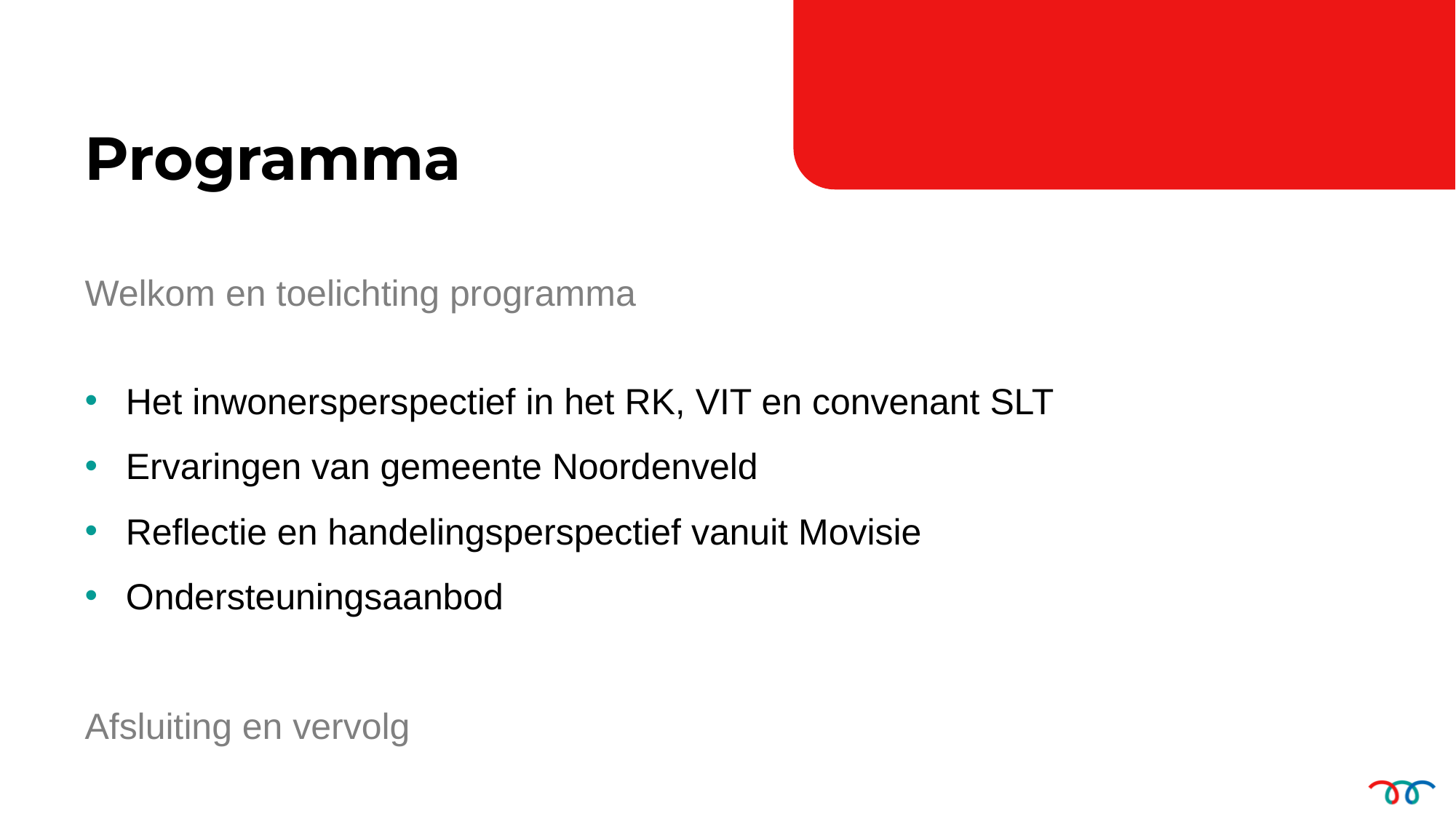

Programma
Welkom en toelichting programma
Het inwonersperspectief in het RK, VIT en convenant SLT
Ervaringen van gemeente Noordenveld
Reflectie en handelingsperspectief vanuit Movisie
Ondersteuningsaanbod

Afsluiting en vervolg